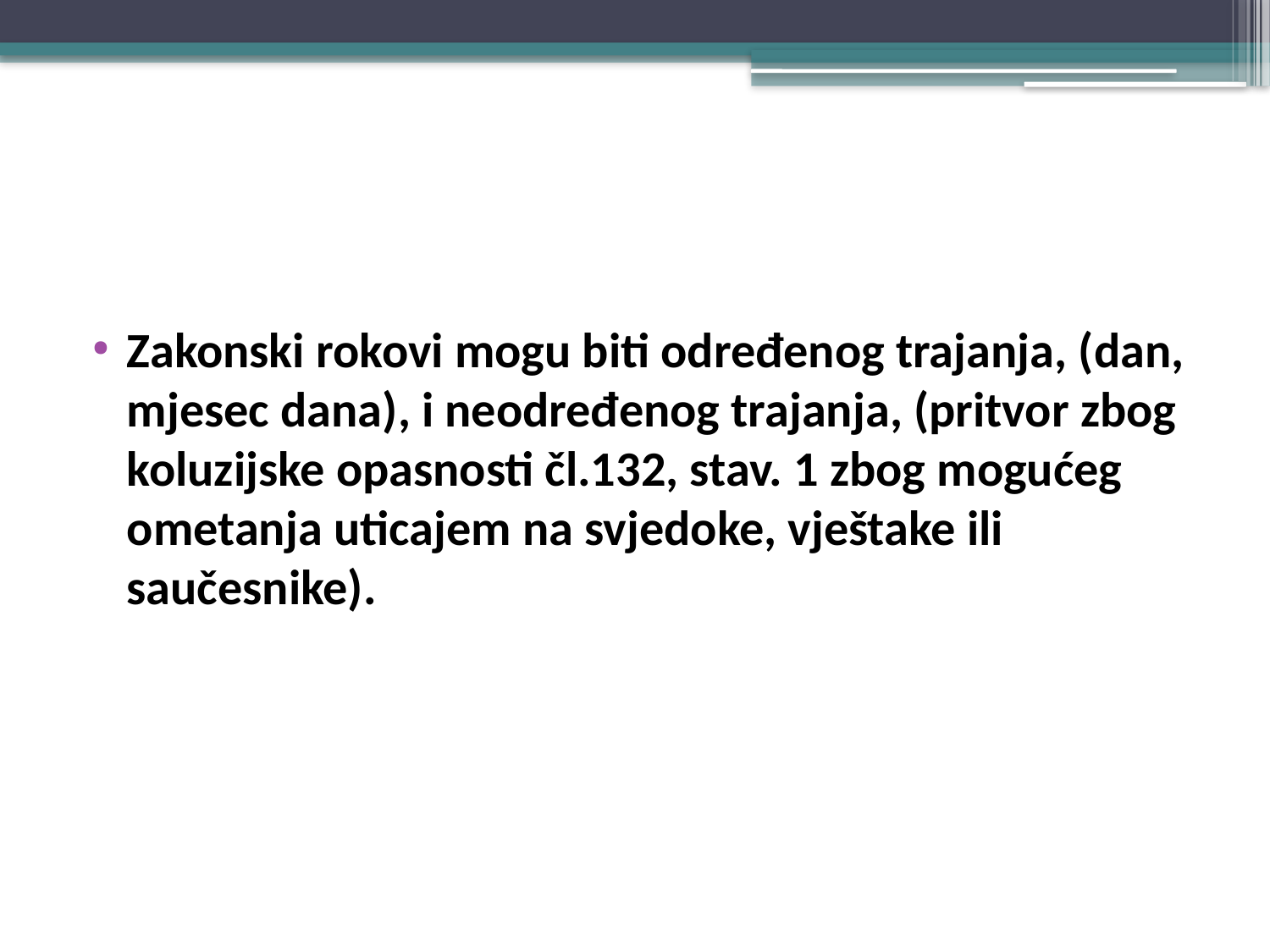

#
Zakonski rokovi mogu biti određenog trajanja, (dan, mjesec dana), i neodređenog trajanja, (pritvor zbog koluzijske opasnosti čl.132, stav. 1 zbog mogućeg ometanja uticajem na svjedoke, vještake ili saučesnike).